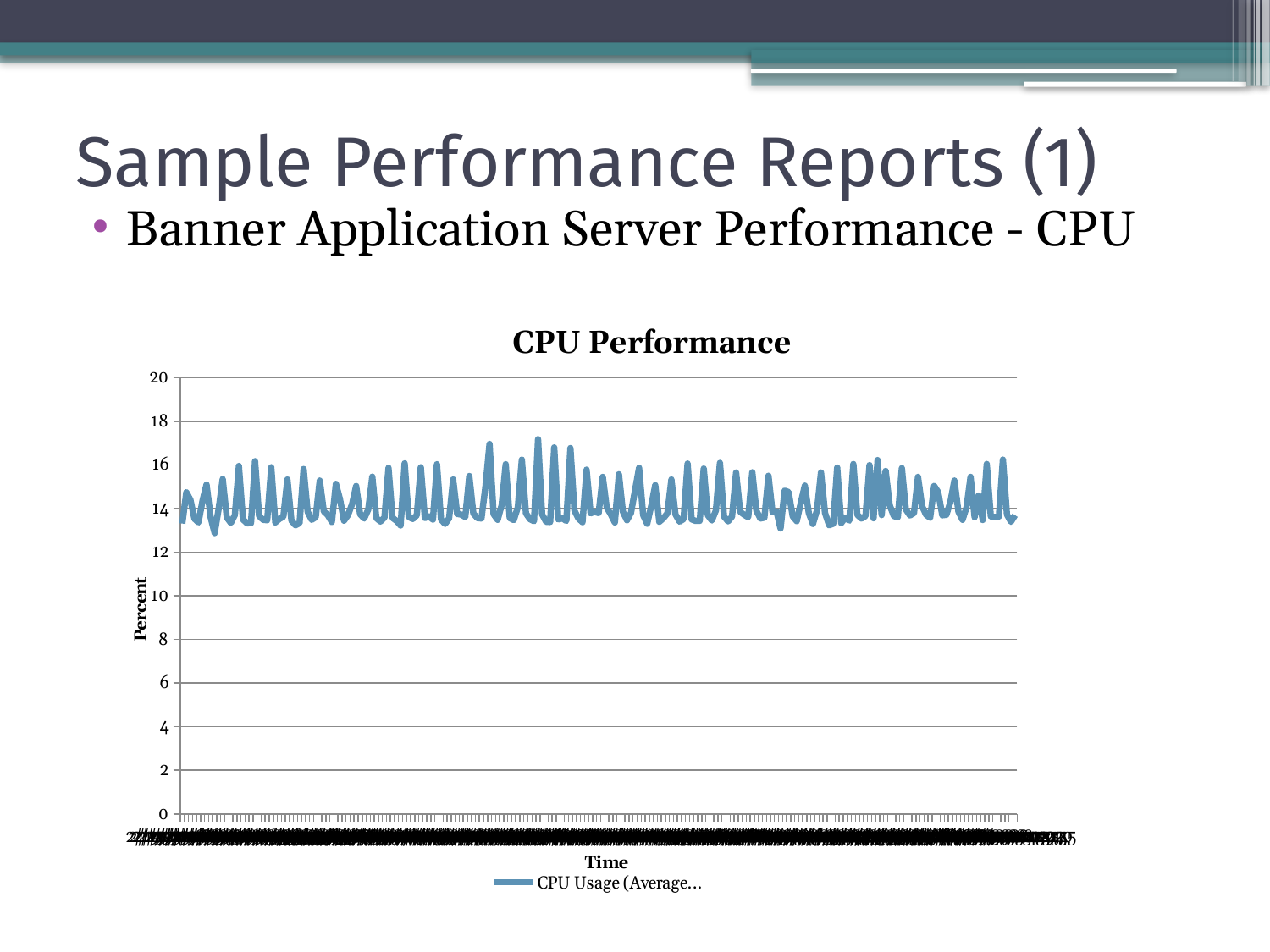

# Sample Performance Reports (1)
Banner Application Server Performance - CPU

### Chart: CPU Performance

| Category |  |
|---|---|
| 39497.385416666664 | 13.32 |
| 39497.395833333336 | 14.75 |
| 39497.406250000087 | 14.41 |
| 39497.416666666664 | 13.54 |
| 39497.427083333227 | 13.370000000000006 |
| 39497.4375 | 14.370000000000006 |
| 39497.447916666664 | 15.11 |
| 39497.458333333343 | 13.62 |
| 39497.46875 | 12.88 |
| 39497.479166666584 | 14.0 |
| 39497.489583333336 | 15.36000000000002 |
| 39497.5 | 13.6 |
| 39497.510416666664 | 13.350000000000021 |
| 39497.520833333336 | 13.71 |
| 39497.53125 | 15.96 |
| 39497.541666666584 | 13.51 |
| 39497.552083333336 | 13.33 |
| 39497.5625 | 13.34 |
| 39497.572916666664 | 16.18 |
| 39497.583333333336 | 13.66 |
| 39497.593749999985 | 13.49 |
| 39497.604166666584 | 13.47 |
| 39497.614583333336 | 15.9 |
| 39497.624999999993 | 13.370000000000006 |
| 39497.635416666584 | 13.53 |
| 39497.645833333336 | 13.63 |
| 39497.656250000087 | 15.34 |
| 39497.666666666584 | 13.450000000000006 |
| 39497.677083333227 | 13.24 |
| 39497.6875 | 13.34 |
| 39497.697916666584 | 15.82 |
| 39497.708333333336 | 13.86000000000002 |
| 39497.71875 | 13.49 |
| 39497.729166666504 | 13.61 |
| 39497.739583333227 | 15.29 |
| 39497.75 | 13.88 |
| 39497.760416666584 | 13.7 |
| 39497.770833333336 | 13.39 |
| 39497.78125 | 15.14 |
| 39497.791666666504 | 14.43 |
| 39497.802083333336 | 13.450000000000006 |
| 39497.812500000087 | 13.71 |
| 39497.822916666664 | 14.21 |
| 39497.833333333336 | 15.04 |
| 39497.84375 | 13.74 |
| 39497.854166666664 | 13.55 |
| 39497.864583333336 | 13.96 |
| 39497.875 | 15.47 |
| 39497.885416666664 | 13.57 |
| 39497.895833333336 | 13.41 |
| 39497.906250000087 | 13.59 |
| 39497.916666666664 | 15.870000000000006 |
| 39497.927083333227 | 13.58 |
| 39497.9375 | 13.44 |
| 39497.947916666664 | 13.23 |
| 39497.958333333343 | 16.079999999999988 |
| 39497.96875 | 13.62 |
| 39497.979166666584 | 13.53 |
| 39497.989583333336 | 13.7 |
| 39498 | 15.9 |
| 39498.010416666664 | 13.57 |
| 39498.020833333336 | 13.65 |
| 39498.03125 | 13.5 |
| 39498.041666666584 | 16.04 |
| 39498.052083333336 | 13.51 |
| 39498.0625 | 13.3 |
| 39498.072916666664 | 13.56 |
| 39498.083333333336 | 15.34 |
| 39498.093749999985 | 13.76 |
| 39498.104166666584 | 13.73 |
| 39498.114583333336 | 13.62 |
| 39498.124999999993 | 15.5 |
| 39498.135416666584 | 13.78 |
| 39498.145833333336 | 13.57 |
| 39498.156250000087 | 13.55 |
| 39498.166666666584 | 15.01 |
| 39498.177083333227 | 16.97 |
| 39498.1875 | 13.75 |
| 39498.197916666584 | 13.49 |
| 39498.208333333336 | 14.16 |
| 39498.21875 | 16.04 |
| 39498.229166666504 | 13.57 |
| 39498.239583333227 | 13.48 |
| 39498.25 | 14.06 |
| 39498.260416666584 | 16.25 |
| 39498.270833333336 | 13.79 |
| 39498.28125 | 13.52 |
| 39498.291666666504 | 13.43 |
| 39498.302083333336 | 17.19 |
| 39498.312500000087 | 13.74 |
| 39498.322916666664 | 13.4 |
| 39498.333333333336 | 13.39 |
| 39498.34375 | 16.81 |
| 39498.354166666664 | 13.51 |
| 39498.364583333336 | 13.56 |
| 39498.375 | 13.44 |
| 39498.385416666664 | 16.779999999999987 |
| 39498.395833333336 | 13.91 |
| 39498.406250000087 | 13.55 |
| 39498.416666666664 | 13.38 |
| 39498.427083333227 | 15.79 |
| 39498.4375 | 13.79 |
| 39498.447916666664 | 13.850000000000021 |
| 39498.458333333343 | 13.8 |
| 39498.46875 | 15.46 |
| 39498.479166666584 | 14.05 |
| 39498.489583333336 | 13.74 |
| 39498.5 | 13.370000000000006 |
| 39498.510416666664 | 15.58 |
| 39498.520833333336 | 13.86000000000002 |
| 39498.53125 | 13.47 |
| 39498.541666666584 | 13.81 |
| 39498.552083333336 | 14.850000000000021 |
| 39498.5625 | 15.870000000000006 |
| 39498.572916666664 | 13.71 |
| 39498.583333333336 | 13.31 |
| 39498.593749999985 | 14.13 |
| 39498.604166666584 | 15.08 |
| 39498.614583333336 | 13.4 |
| 39498.624999999993 | 13.56 |
| 39498.635416666584 | 13.79 |
| 39498.645833333336 | 15.34 |
| 39498.656250000087 | 13.74 |
| 39498.666666666584 | 13.41 |
| 39498.677083333227 | 13.52 |
| 39498.6875 | 16.07 |
| 39498.697916666584 | 13.51 |
| 39498.708333333336 | 13.44 |
| 39498.71875 | 13.44 |
| 39498.729166666504 | 15.84 |
| 39498.739583333227 | 13.7 |
| 39498.75 | 13.46 |
| 39498.760416666584 | 13.92 |
| 39498.770833333336 | 16.1 |
| 39498.78125 | 13.64 |
| 39498.791666666504 | 13.42 |
| 39498.802083333336 | 13.64 |
| 39498.812500000087 | 15.66 |
| 39498.822916666664 | 13.86000000000002 |
| 39498.833333333336 | 13.72 |
| 39498.84375 | 13.61 |
| 39498.854166666664 | 15.67 |
| 39498.864583333336 | 13.91 |
| 39498.875 | 13.55 |
| 39498.885416666664 | 13.59 |
| 39498.895833333336 | 15.51 |
| 39498.906250000087 | 13.84 |
| 39498.916666666664 | 13.870000000000006 |
| 39498.927083333227 | 13.09 |
| 39498.9375 | 14.83 |
| 39498.947916666664 | 14.76 |
| 39498.958333333343 | 13.65 |
| 39498.96875 | 13.43 |
| 39498.979166666584 | 14.27 |
| 39498.989583333336 | 15.06 |
| 39499 | 13.79 |
| 39499.010416666664 | 13.3 |
| 39499.020833333336 | 13.92 |
| 39499.03125 | 15.66 |
| 39499.041666666584 | 13.81 |
| 39499.052083333336 | 13.24 |
| 39499.0625 | 13.31 |
| 39499.072916666664 | 15.89 |
| 39499.083333333336 | 13.34 |
| 39499.093749999985 | 13.59 |
| 39499.104166666584 | 13.450000000000006 |
| 39499.114583333336 | 16.05 |
| 39499.124999999993 | 13.72 |
| 39499.135416666584 | 13.55 |
| 39499.145833333336 | 13.66 |
| 39499.156250000087 | 16.0 |
| 39499.166666666584 | 13.56 |
| 39499.177083333227 | 16.23 |
| 39499.1875 | 13.71 |
| 39499.197916666584 | 15.73 |
| 39499.208333333336 | 14.16 |
| 39499.21875 | 13.67 |
| 39499.229166666504 | 13.6 |
| 39499.239583333227 | 15.86000000000002 |
| 39499.25 | 13.96 |
| 39499.260416666584 | 13.69 |
| 39499.270833333336 | 13.8 |
| 39499.28125 | 15.46 |
| 39499.291666666504 | 14.12 |
| 39499.302083333336 | 13.72 |
| 39499.312500000087 | 13.58 |
| 39499.322916666664 | 15.04 |
| 39499.333333333336 | 14.76 |
| 39499.34375 | 13.7 |
| 39499.354166666664 | 13.72 |
| 39499.364583333336 | 14.3 |
| 39499.375 | 15.29 |
| 39499.385416666664 | 13.86000000000002 |
| 39499.395833333336 | 13.49 |
| 39499.406250000087 | 14.06 |
| 39499.416666666664 | 15.46 |
| 39499.427083333227 | 13.61 |
| 39499.4375 | 14.6 |
| 39499.447916666664 | 13.48 |
| 39499.458333333343 | 16.05 |
| 39499.46875 | 13.65 |
| 39499.479166666584 | 13.62 |
| 39499.489583333336 | 13.64 |
| 39499.5 | 16.25 |
| 39499.510416666664 | 13.73 |
| 39499.520833333336 | 13.4 |
| 39499.53125 | 13.7 |